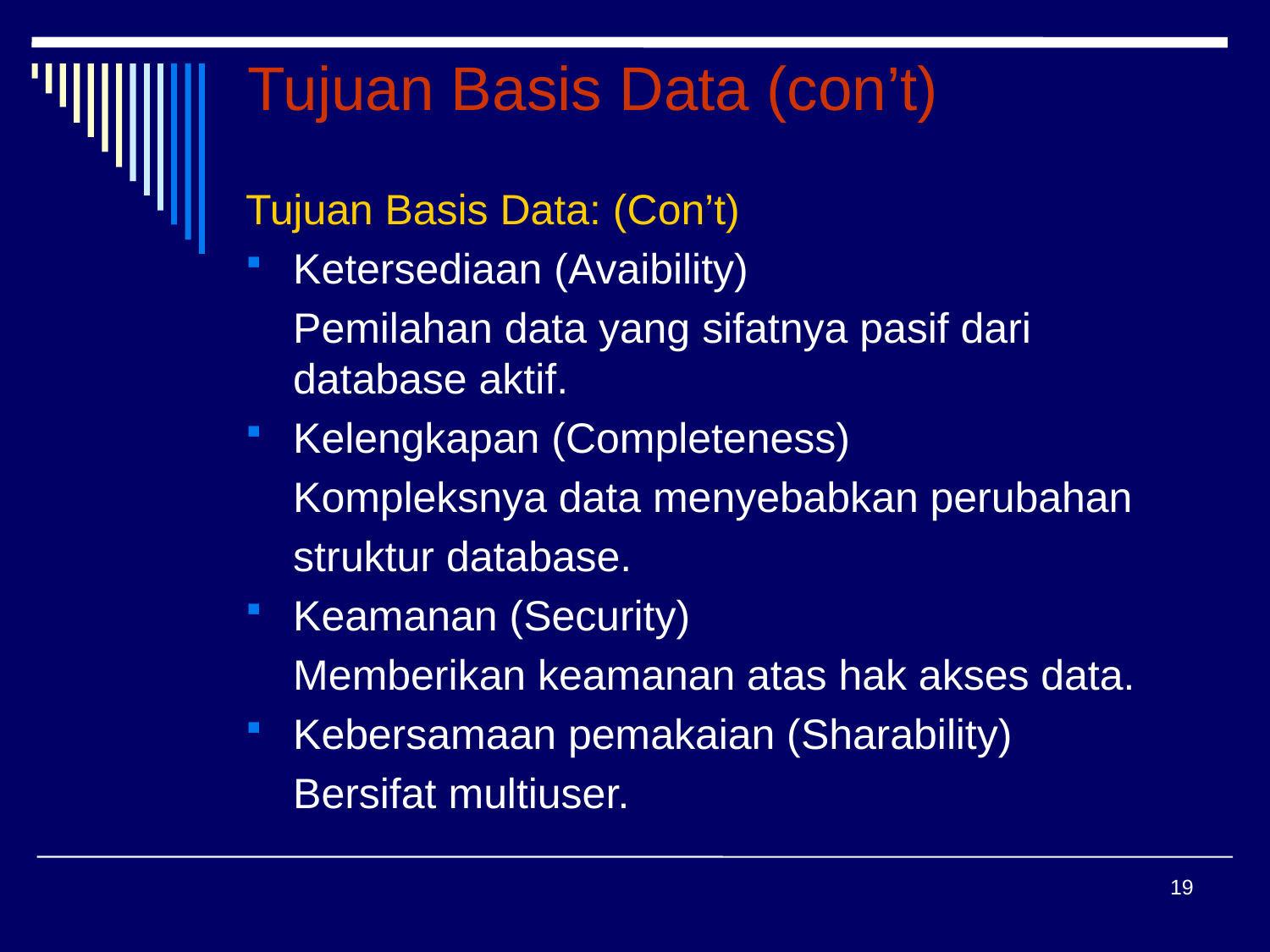

# Tujuan Basis Data (con’t)
Tujuan Basis Data: (Con’t)
Ketersediaan (Avaibility)
	Pemilahan data yang sifatnya pasif dari database aktif.
Kelengkapan (Completeness)
	Kompleksnya data menyebabkan perubahan
	struktur database.
Keamanan (Security)
	Memberikan keamanan atas hak akses data.
Kebersamaan pemakaian (Sharability)
 	Bersifat multiuser.
19